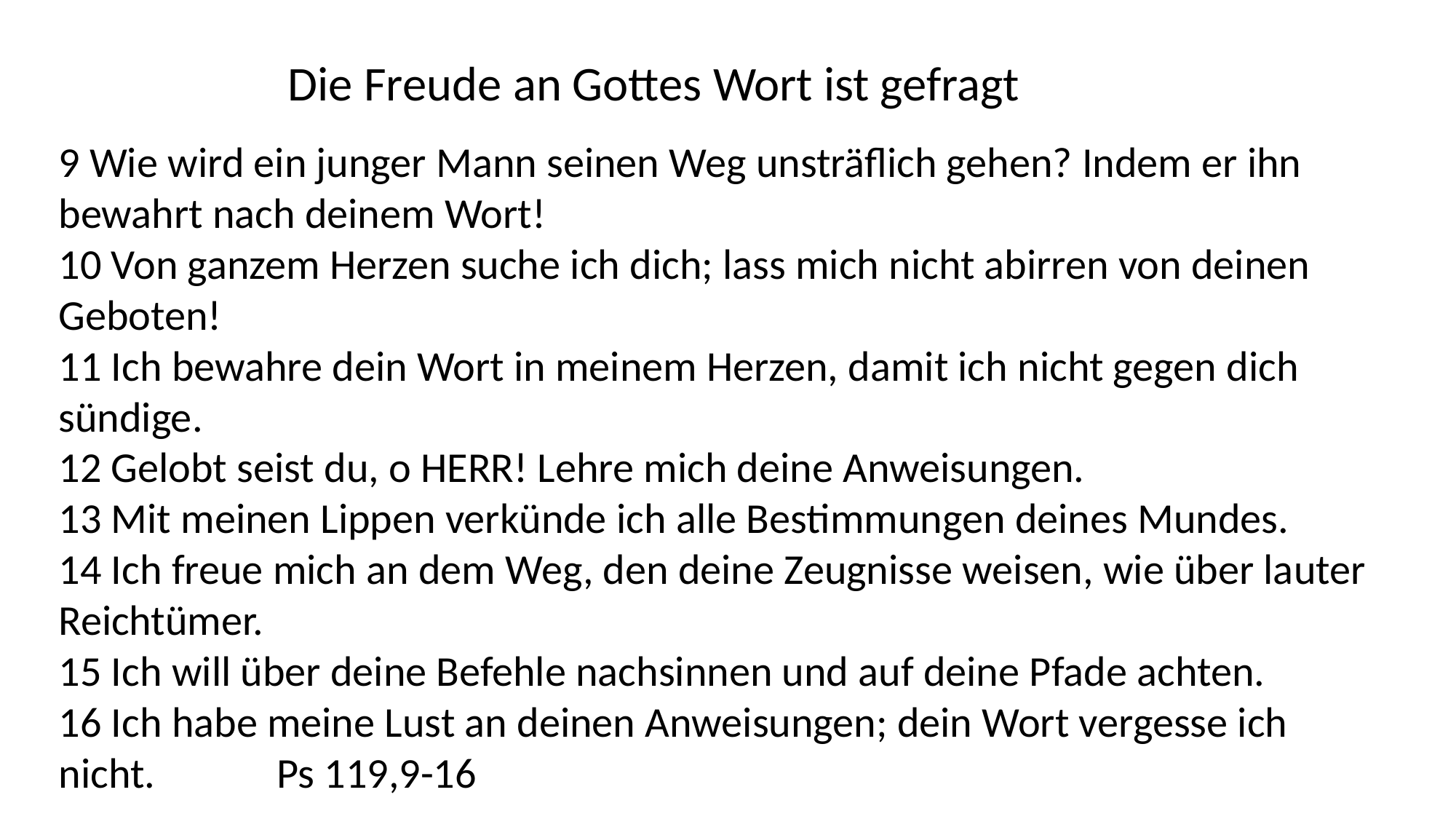

Die Freude an Gottes Wort ist gefragt
9 Wie wird ein junger Mann seinen Weg unsträflich gehen? Indem er ihn bewahrt nach deinem Wort!
10 Von ganzem Herzen suche ich dich; lass mich nicht abirren von deinen Geboten!
11 Ich bewahre dein Wort in meinem Herzen, damit ich nicht gegen dich sündige.
12 Gelobt seist du, o HERR! Lehre mich deine Anweisungen.
13 Mit meinen Lippen verkünde ich alle Bestimmungen deines Mundes.
14 Ich freue mich an dem Weg, den deine Zeugnisse weisen, wie über lauter Reichtümer.
15 Ich will über deine Befehle nachsinnen und auf deine Pfade achten.
16 Ich habe meine Lust an deinen Anweisungen; dein Wort vergesse ich nicht.		Ps 119,9-16